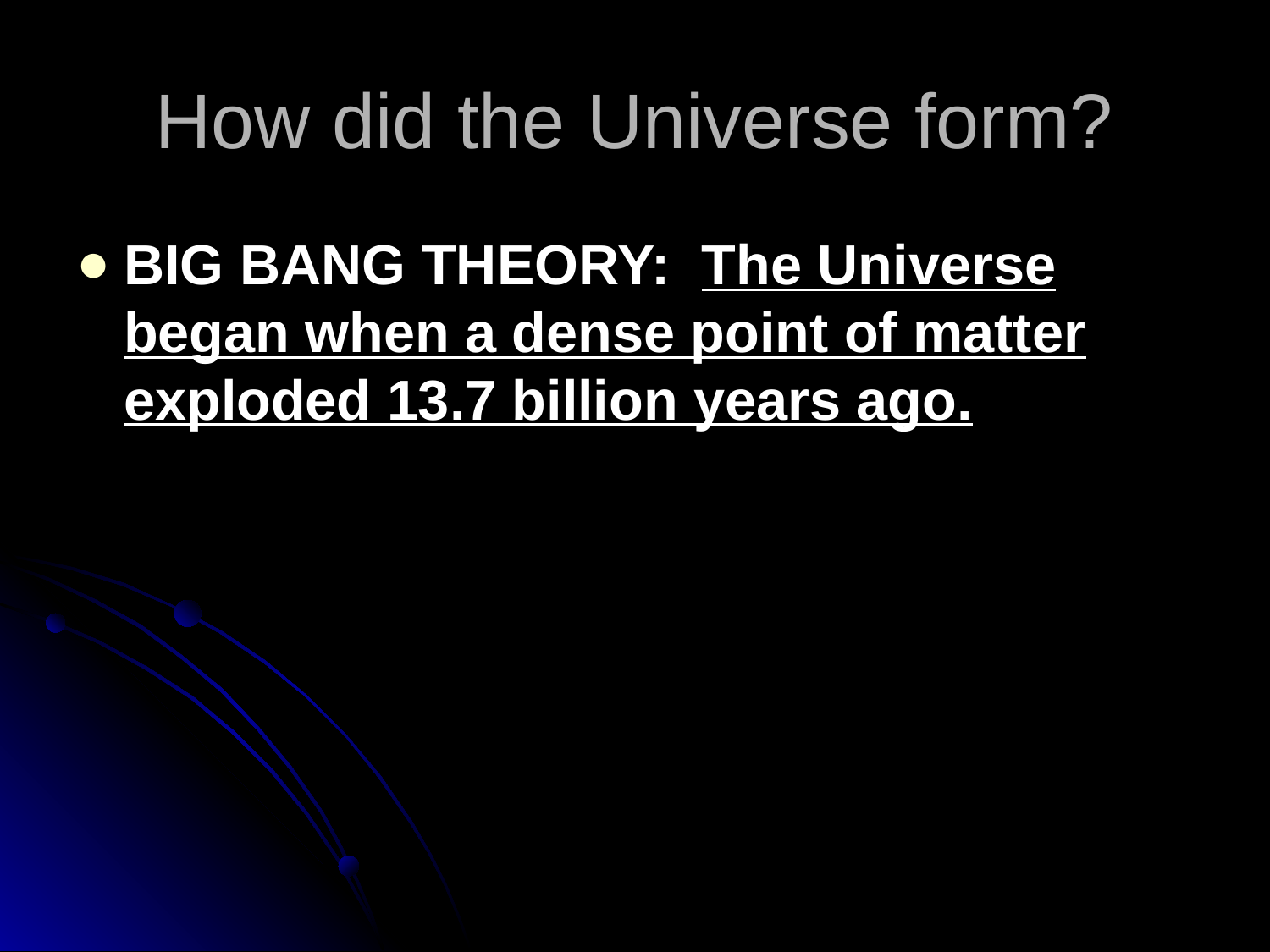

# How did the Universe form?
BIG BANG THEORY:  The Universe began when a dense point of matter exploded 13.7 billion years ago.